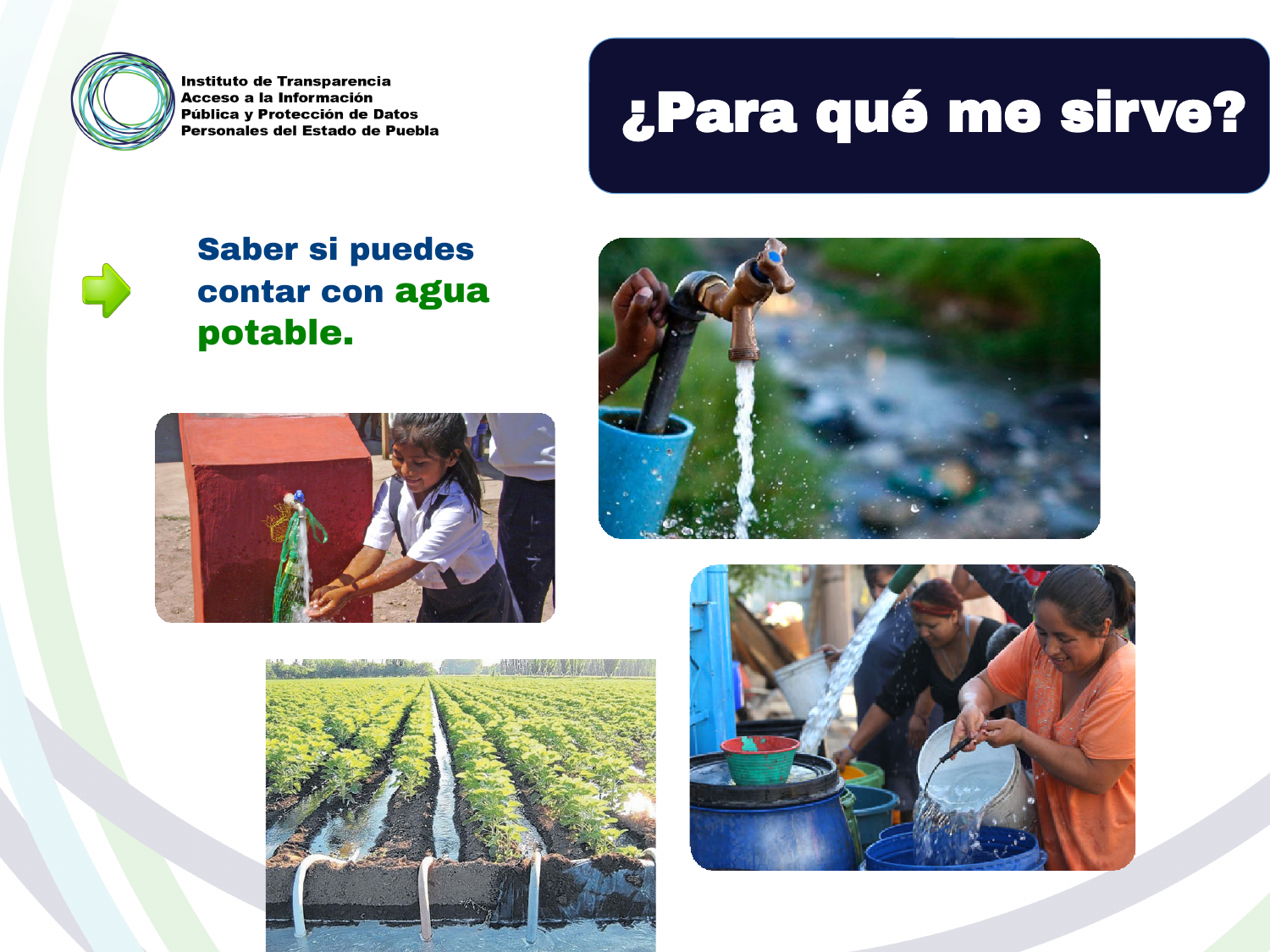

¿Para qué me sirve?
Saber si puedes
contar con agua
potable.